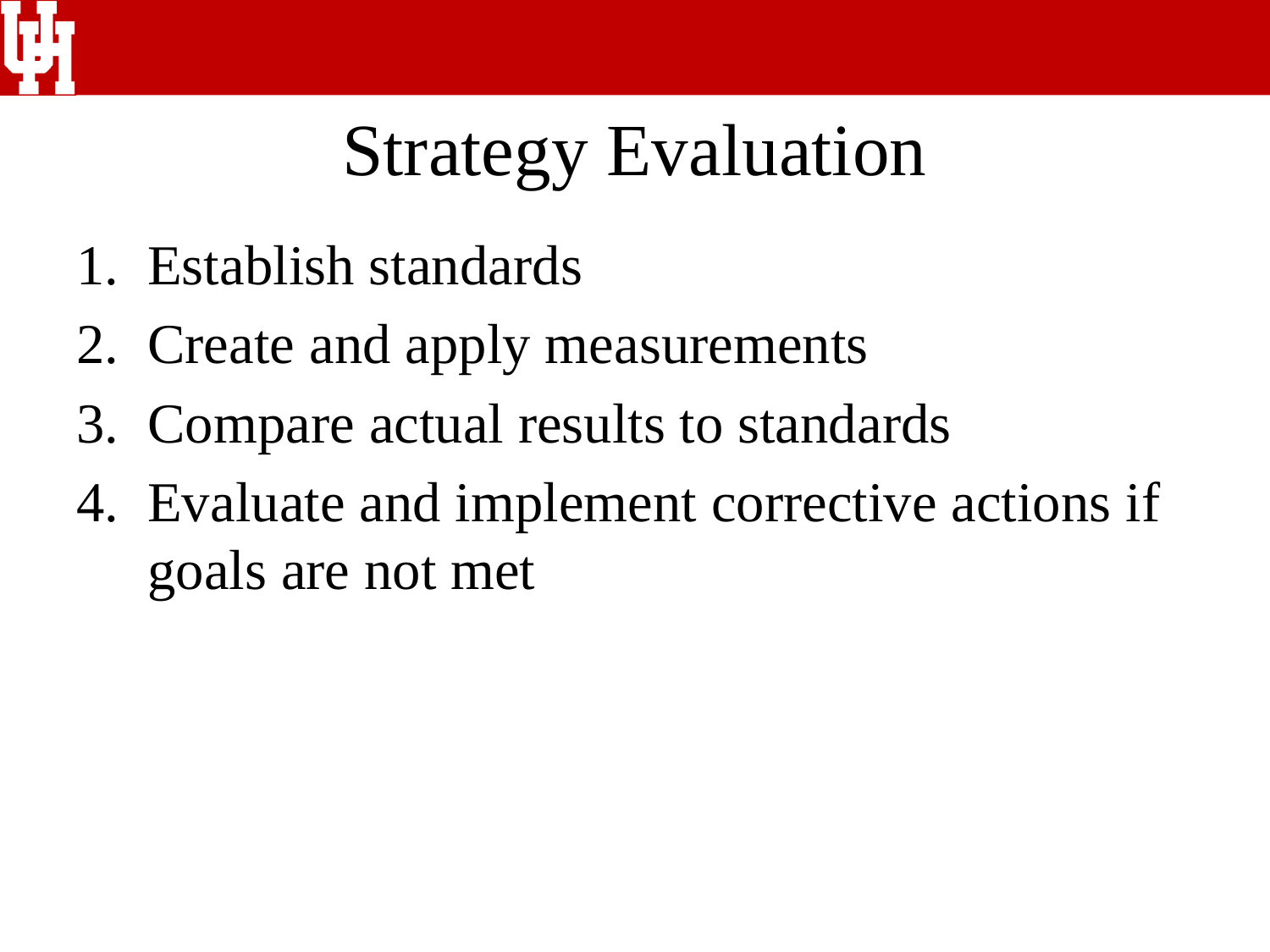

# Strategy Evaluation
Establish standards
Create and apply measurements
Compare actual results to standards
Evaluate and implement corrective actions if goals are not met